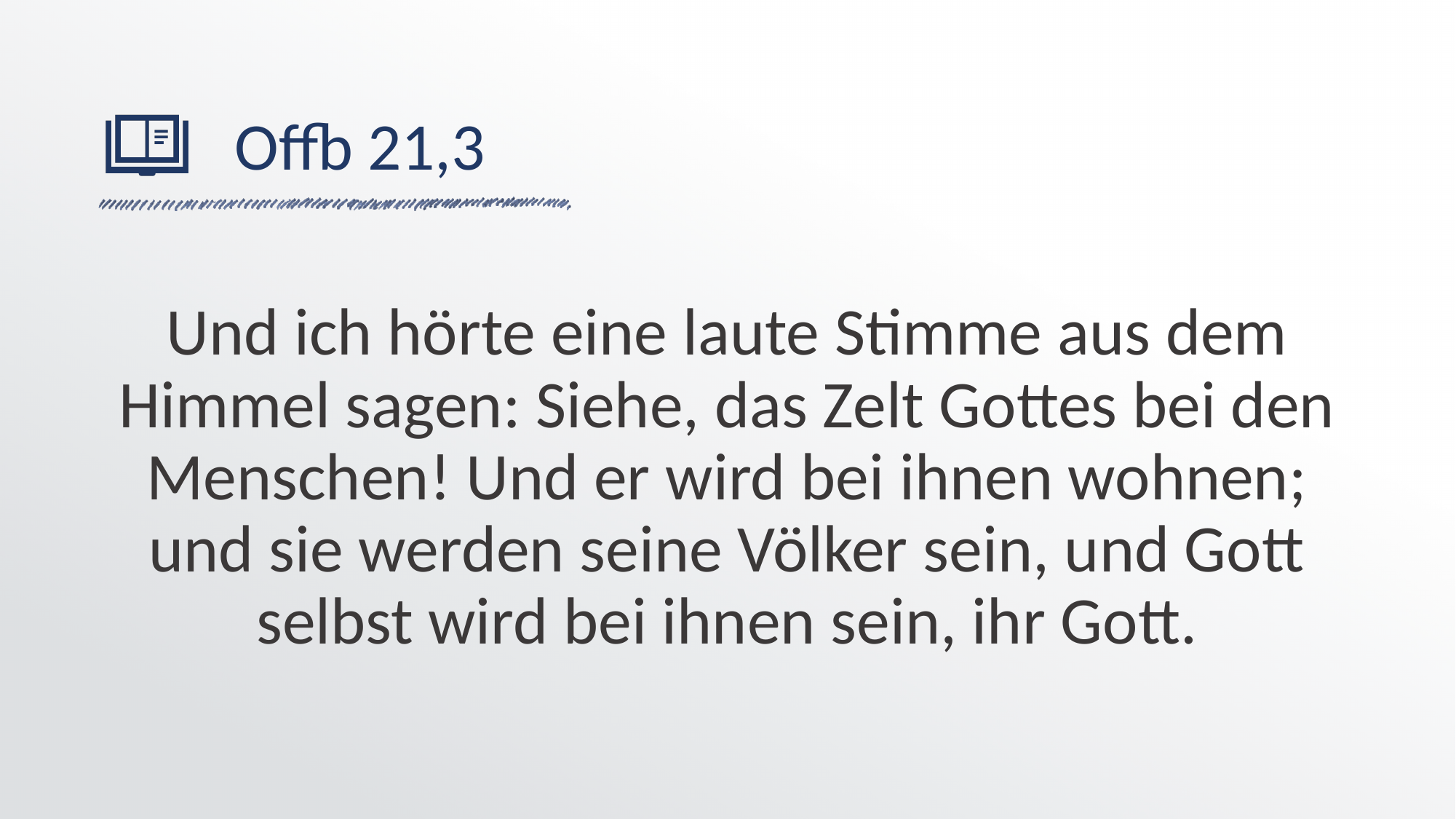

# Offb 21,3
Und ich hörte eine laute Stimme aus dem Himmel sagen: Siehe, das Zelt Gottes bei den Menschen! Und er wird bei ihnen wohnen; und sie werden seine Völker sein, und Gott selbst wird bei ihnen sein, ihr Gott.